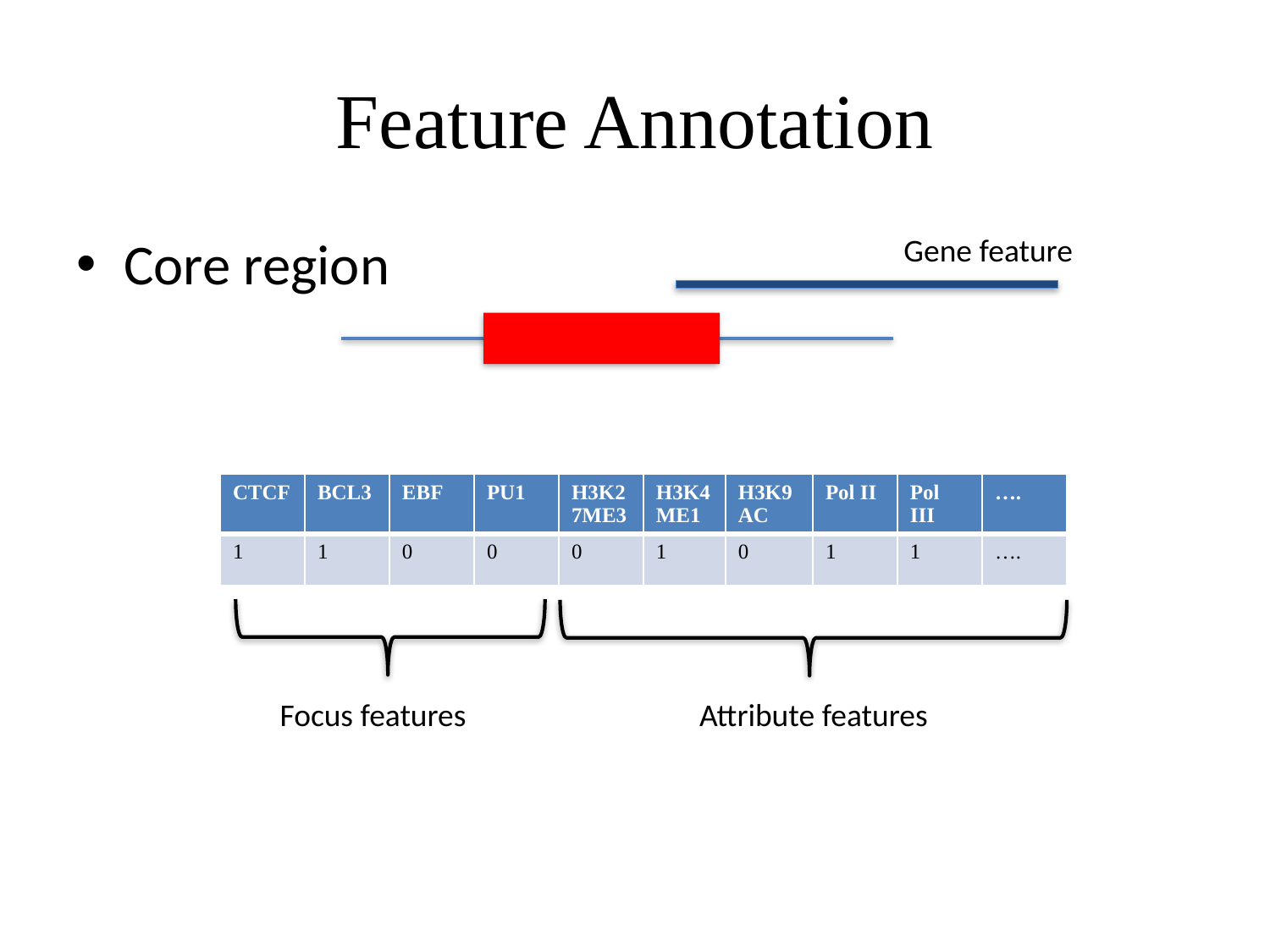

# Feature Annotation
Core region
Gene feature

| CTCF | BCL3 | EBF | PU1 | H3K27ME3 | H3K4ME1 | H3K9AC | Pol II | Pol III | …. |
| --- | --- | --- | --- | --- | --- | --- | --- | --- | --- |
| 1 | 1 | 0 | 0 | 0 | 1 | 0 | 1 | 1 | …. |

Focus features
Attribute features